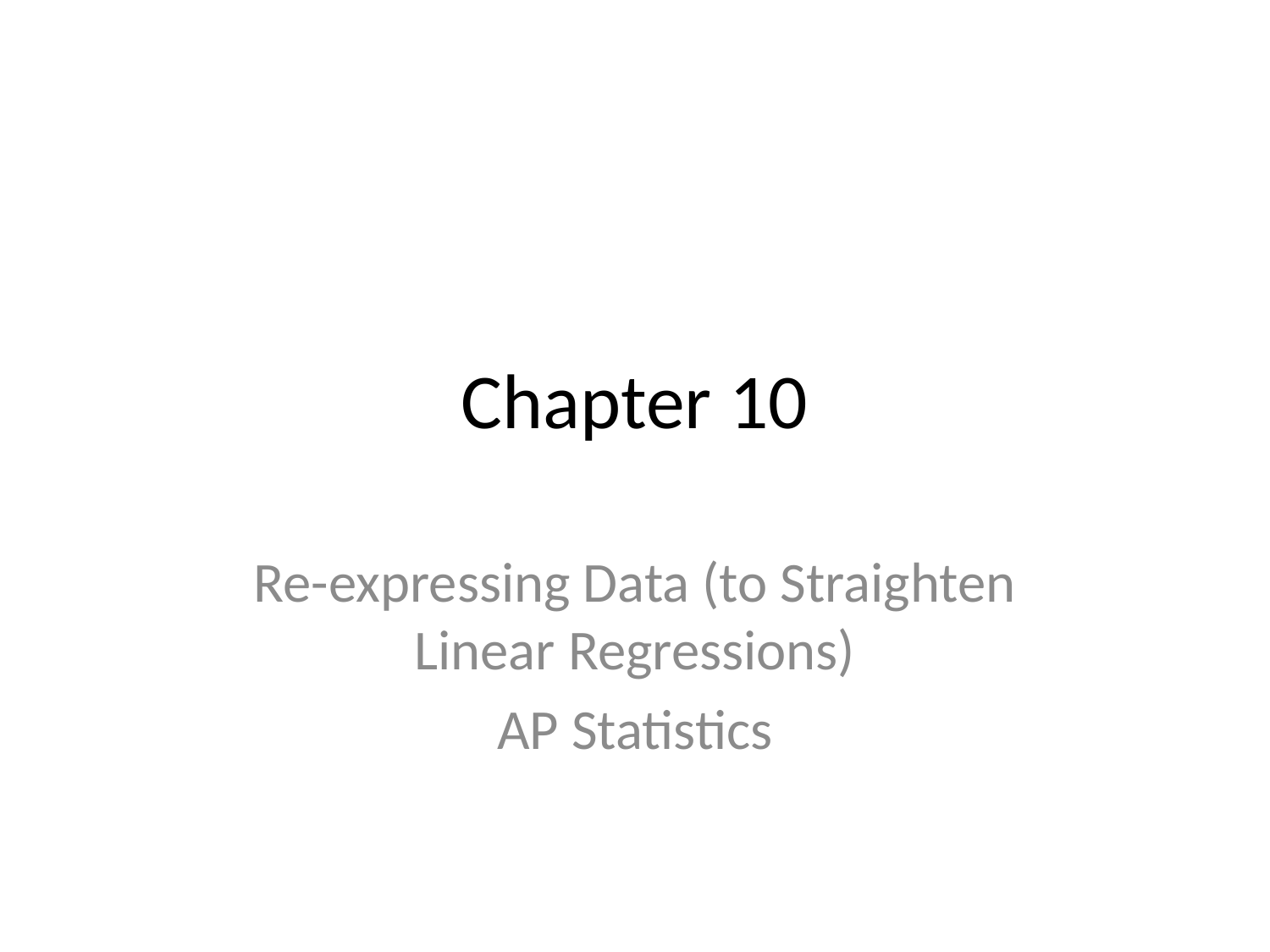

# Chapter 10
Re-expressing Data (to Straighten Linear Regressions)
AP Statistics